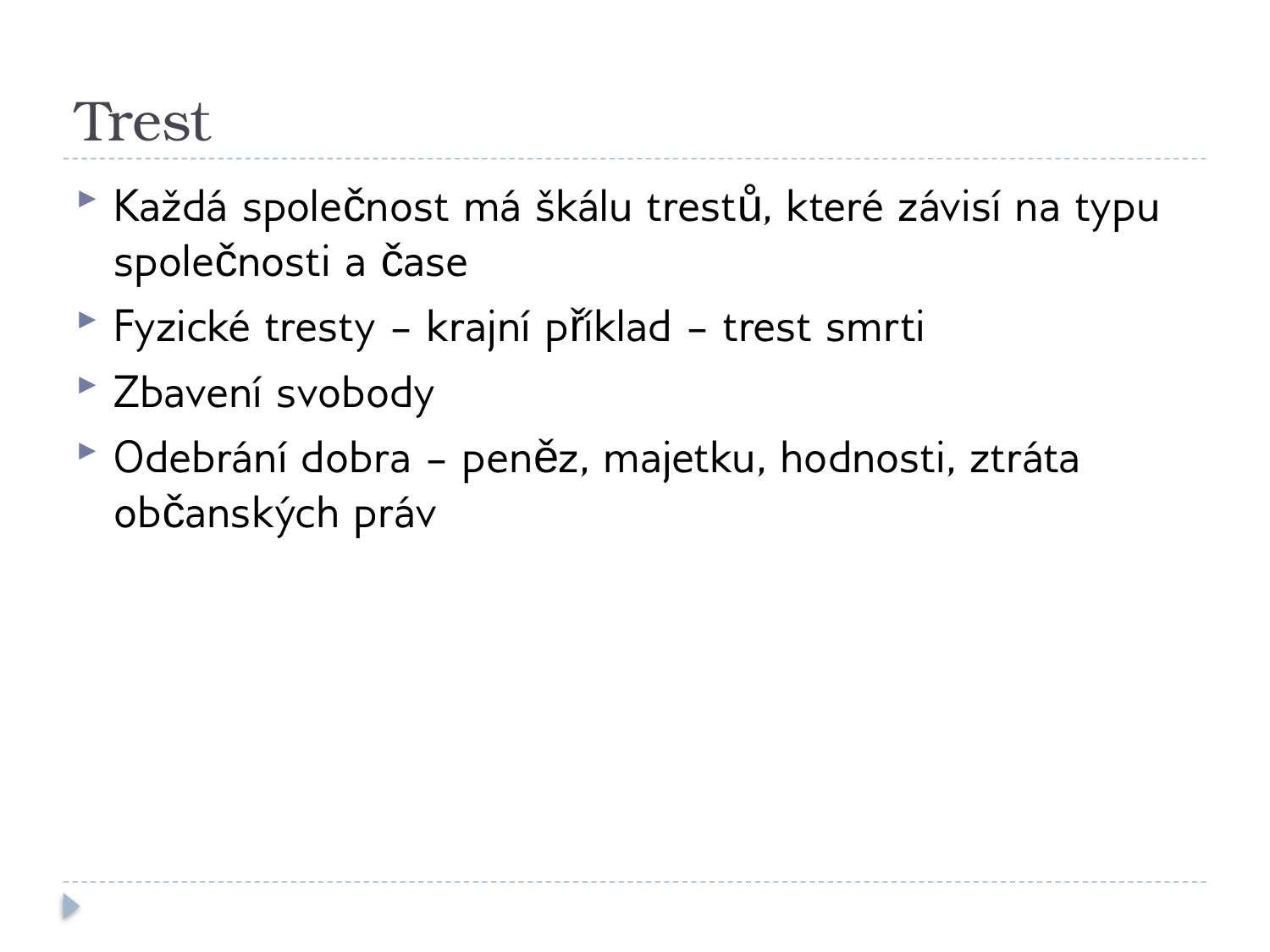

# Trest
Každá společnost má škálu trestů, které závisí na typu společnosti a čase
Fyzické tresty – krajní příklad – trest smrti
Zbavení svobody
Odebrání dobra – peněz, majetku, hodnosti, ztráta občanských práv